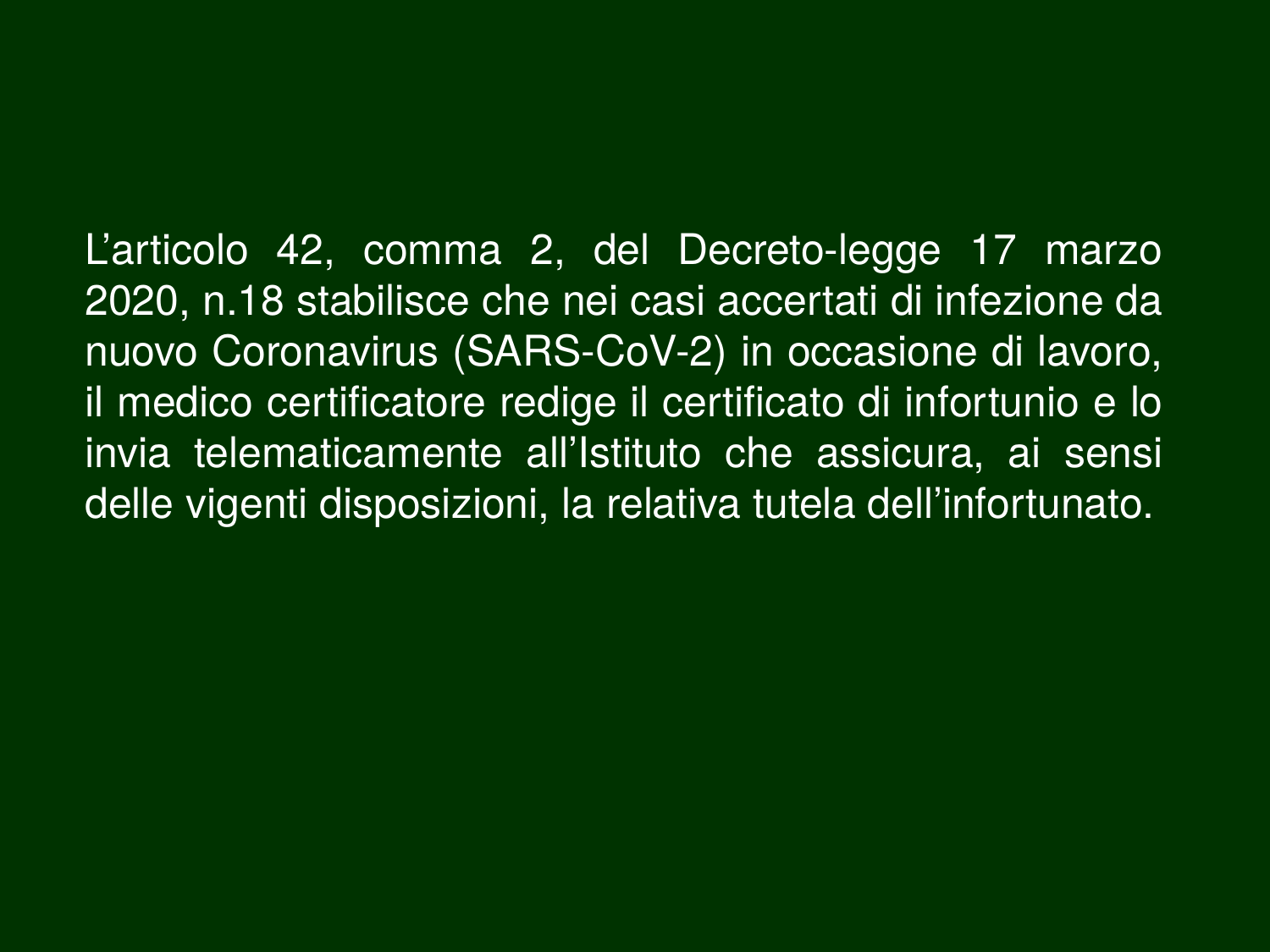

L’articolo 42, comma 2, del Decreto-legge 17 marzo 2020, n.18 stabilisce che nei casi accertati di infezione da nuovo Coronavirus (SARS-CoV-2) in occasione di lavoro, il medico certificatore redige il certificato di infortunio e lo invia telematicamente all’Istituto che assicura, ai sensi delle vigenti disposizioni, la relativa tutela dell’infortunato.